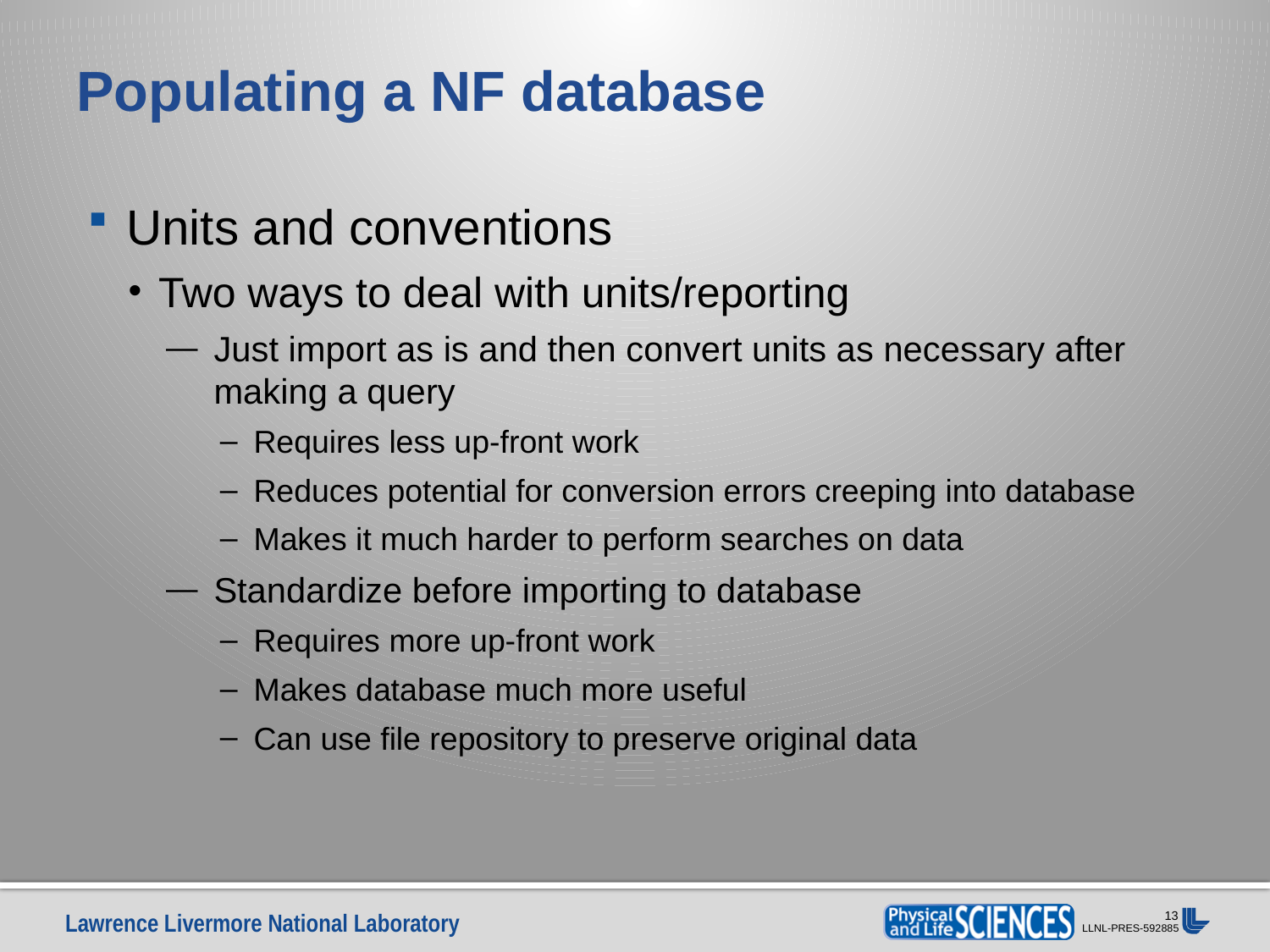

# Populating a NF database
Units and conventions
Two ways to deal with units/reporting
Just import as is and then convert units as necessary after making a query
Requires less up-front work
Reduces potential for conversion errors creeping into database
Makes it much harder to perform searches on data
Standardize before importing to database
Requires more up-front work
Makes database much more useful
Can use file repository to preserve original data